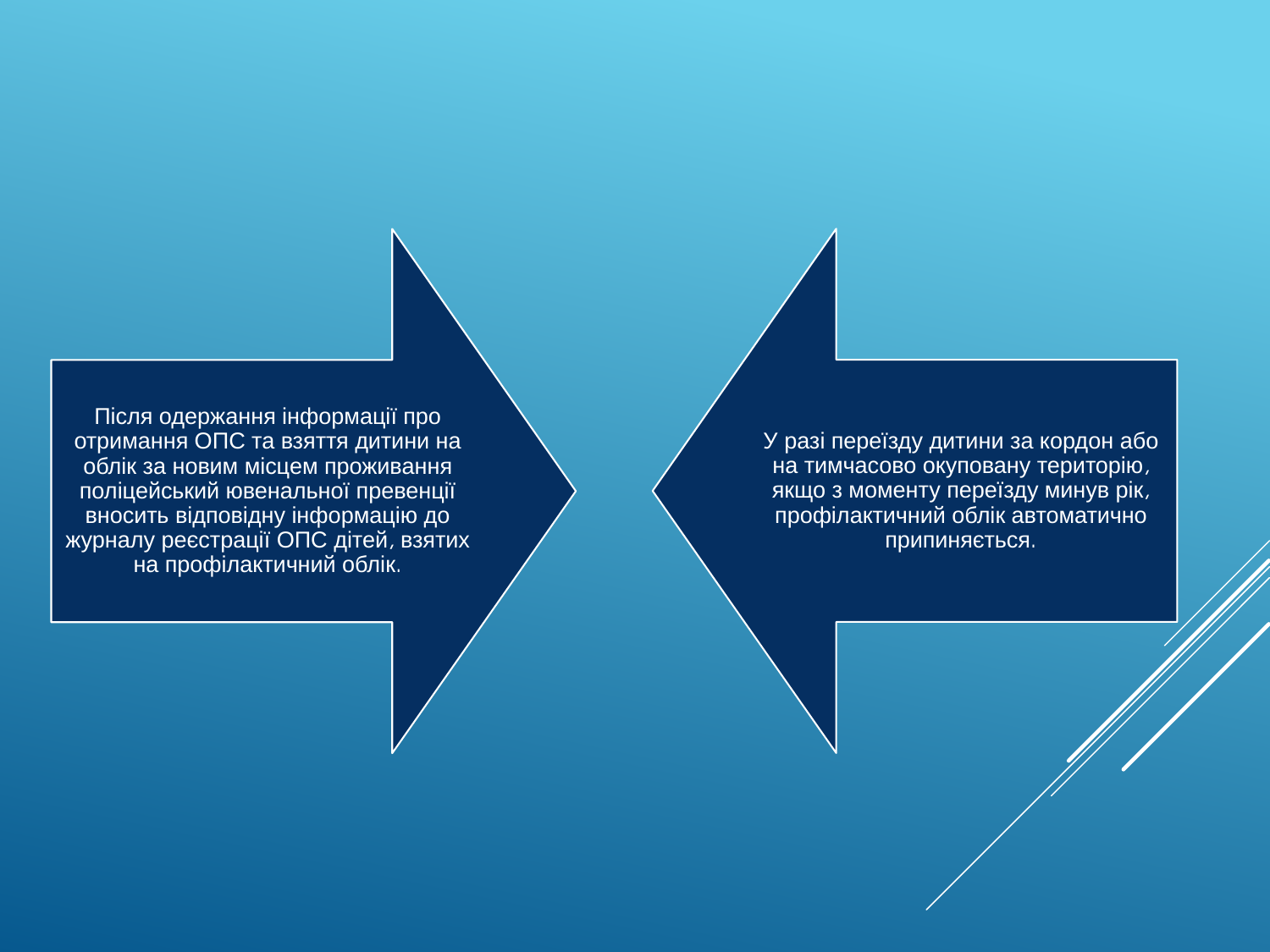

Після одержання інформації про отримання ОПС та взяття дитини на облік за новим місцем проживання поліцейський ювенальної превенції вносить відповідну інформацію до журналу реєстрації ОПС дітей, взятих на профілактичний облік.
У разі переїзду дитини за кордон або на тимчасово окуповану територію, якщо з моменту переїзду минув рік, профілактичний облік автоматично припиняється.